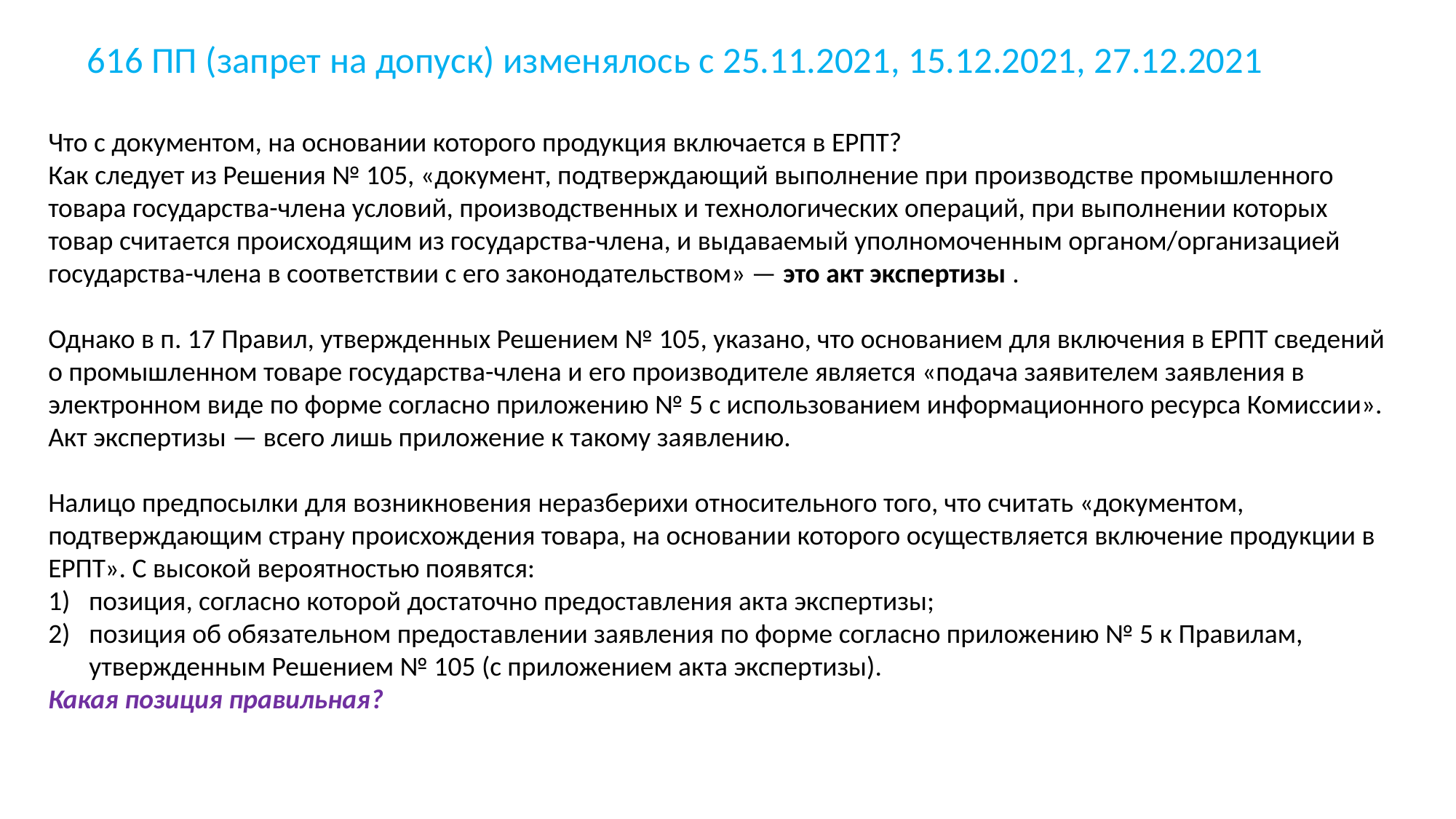

# 616 ПП (запрет на допуск) изменялось с 25.11.2021, 15.12.2021, 27.12.2021
Что с документом, на основании которого продукция включается в ЕРПТ?
Как следует из Решения № 105, «документ, подтверждающий выполнение при производстве промышленного товара государства-члена условий, производственных и технологических операций, при выполнении которых товар считается происходящим из государства-члена, и выдаваемый уполномоченным органом/организацией государства-члена в соответствии с его законодательством» — это акт экспертизы .

Однако в п. 17 Правил, утвержденных Решением № 105, указано, что основанием для включения в ЕРПТ сведений о промышленном товаре государства-члена и его производителе является «подача заявителем заявления в электронном виде по форме согласно приложению № 5 с использованием информационного ресурса Комиссии». Акт экспертизы — всего лишь приложение к такому заявлению.

Налицо предпосылки для возникновения неразберихи относительного того, что считать «документом, подтверждающим страну происхождения товара, на основании которого осуществляется включение продукции в ЕРПТ». С высокой вероятностью появятся:
1)   позиция, согласно которой достаточно предоставления акта экспертизы;
позиция об обязательном предоставлении заявления по форме согласно приложению № 5 к Правилам, утвержденным Решением № 105 (с приложением акта экспертизы).
Какая позиция правильная?